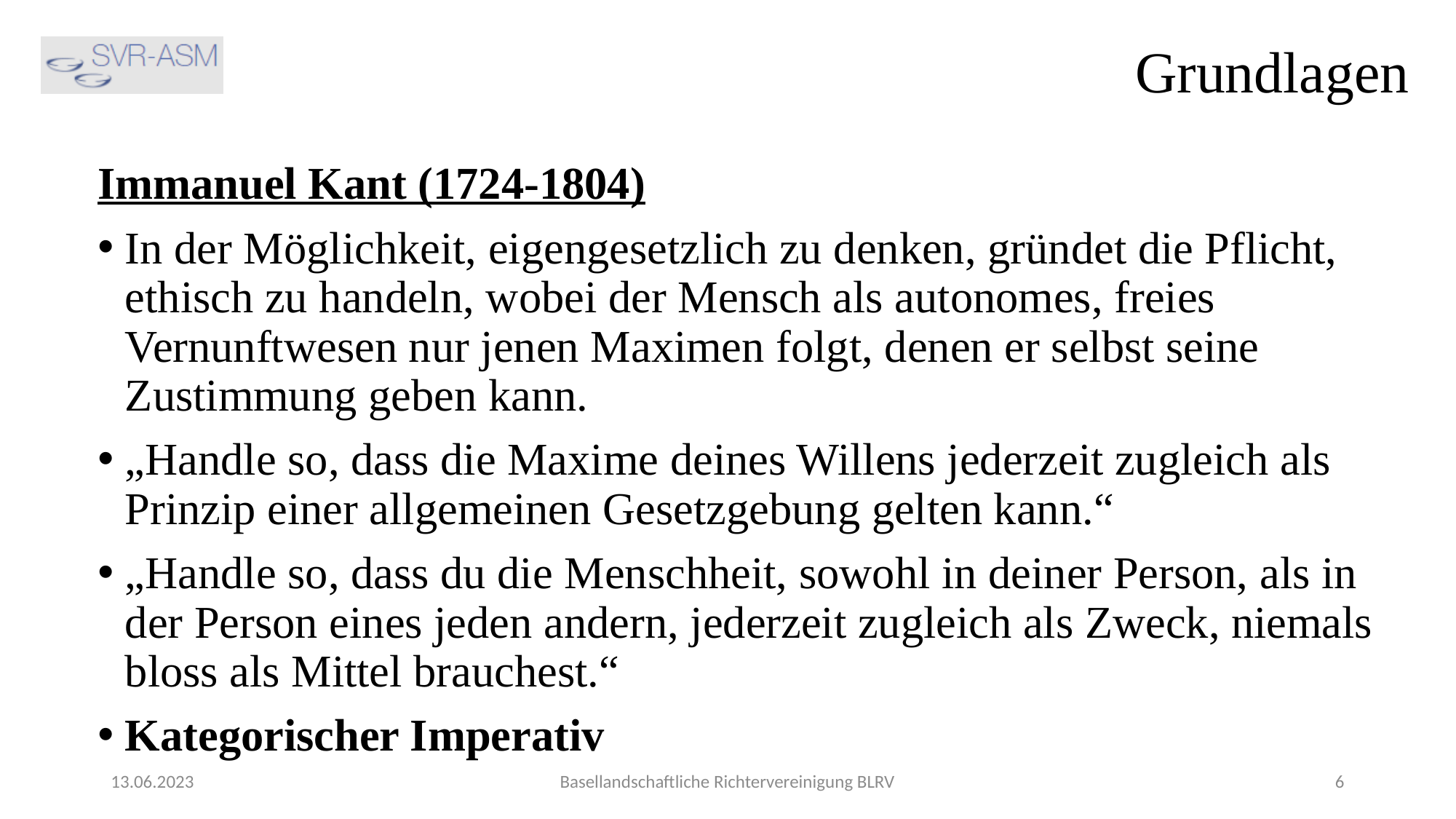

Grundlagen
Immanuel Kant (1724-1804)
In der Möglichkeit, eigengesetzlich zu denken, gründet die Pflicht, ethisch zu handeln, wobei der Mensch als autonomes, freies Vernunftwesen nur jenen Maximen folgt, denen er selbst seine Zustimmung geben kann.
„Handle so, dass die Maxime deines Willens jederzeit zugleich als Prinzip einer allgemeinen Gesetzgebung gelten kann.“
„Handle so, dass du die Menschheit, sowohl in deiner Person, als in der Person eines jeden andern, jederzeit zugleich als Zweck, niemals bloss als Mittel brauchest.“
Kategorischer Imperativ
13.06.2023
Basellandschaftliche Richtervereinigung BLRV
6